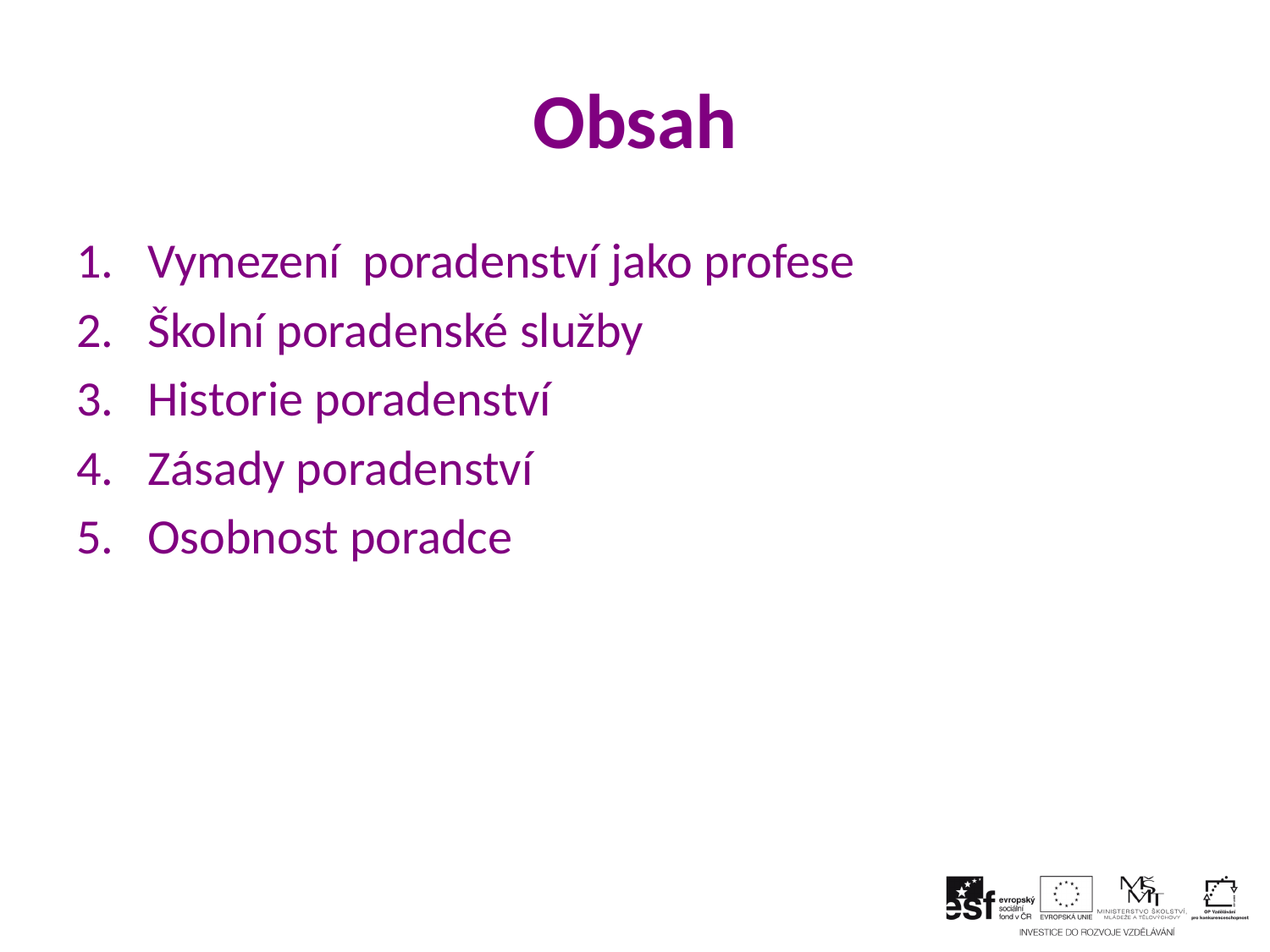

# Obsah
Vymezení  poradenství jako profese
Školní poradenské služby
Historie poradenství
Zásady poradenství
Osobnost poradce